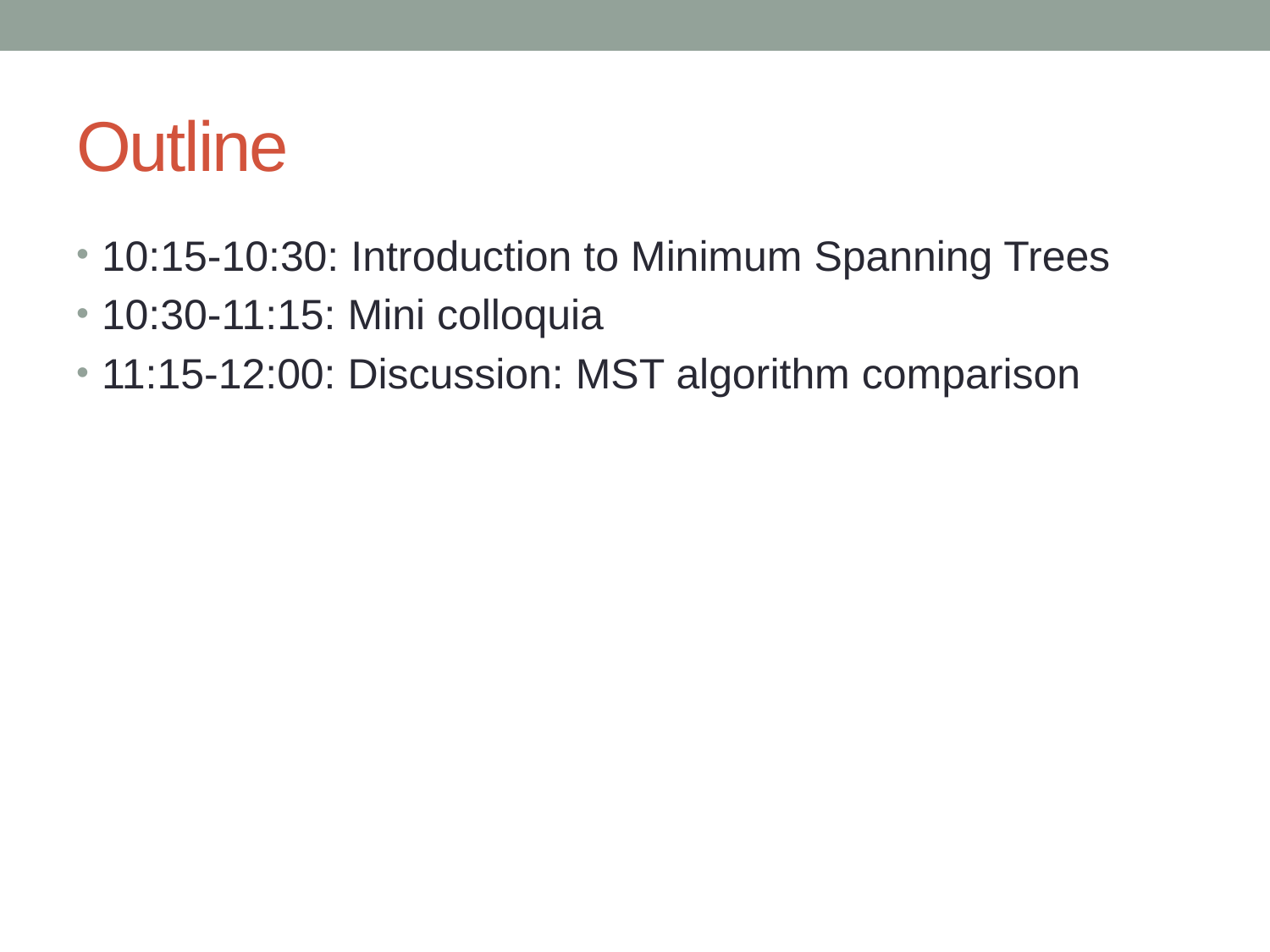

# Outline
10:15-10:30: Introduction to Minimum Spanning Trees
10:30-11:15: Mini colloquia
11:15-12:00: Discussion: MST algorithm comparison